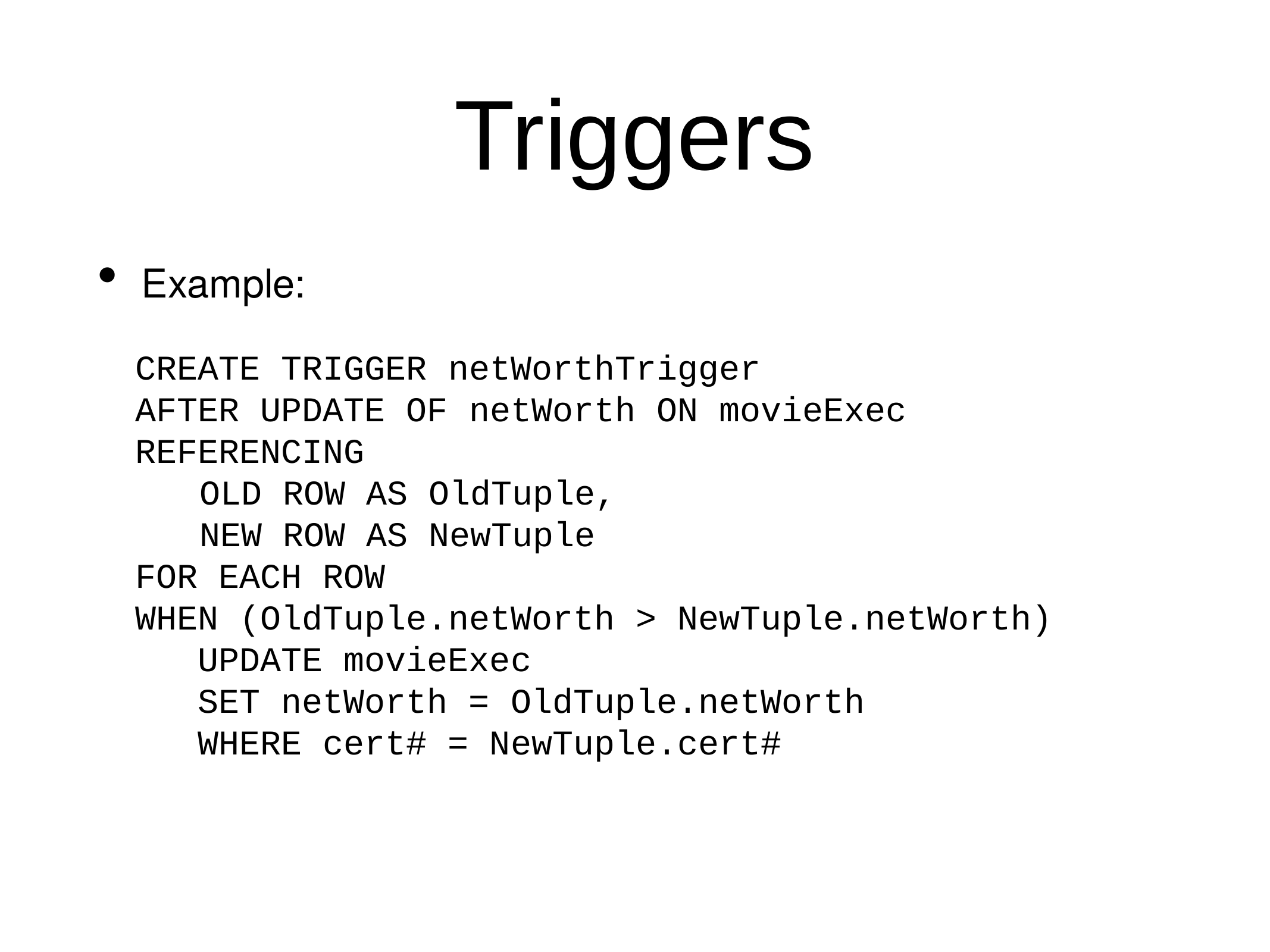

# Triggers
Example:
CREATE TRIGGER netWorthTrigger
AFTER UPDATE OF netWorth ON movieExec
REFERENCING
  OLD ROW AS OldTuple,
  NEW ROW AS NewTuple
FOR EACH ROW
WHEN (OldTuple.netWorth > NewTuple.netWorth)
   UPDATE movieExec
   SET netWorth = OldTuple.netWorth
   WHERE cert# = NewTuple.cert#